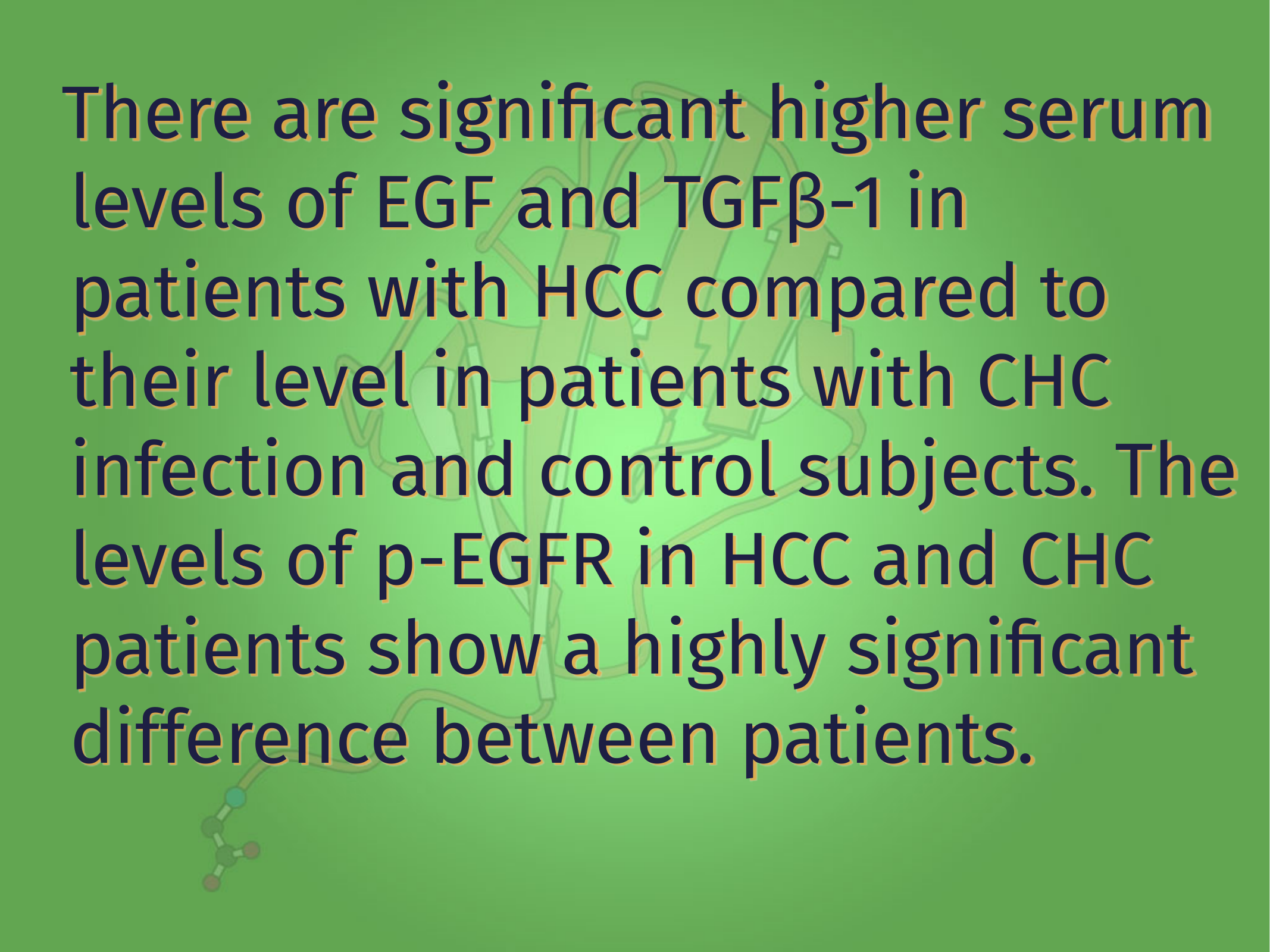

There are significant higher serum levels of EGF and TGFβ-1 in patients with HCC compared to their level in patients with CHC infection and control subjects. The levels of p-EGFR in HCC and CHC patients show a highly significant difference between patients.